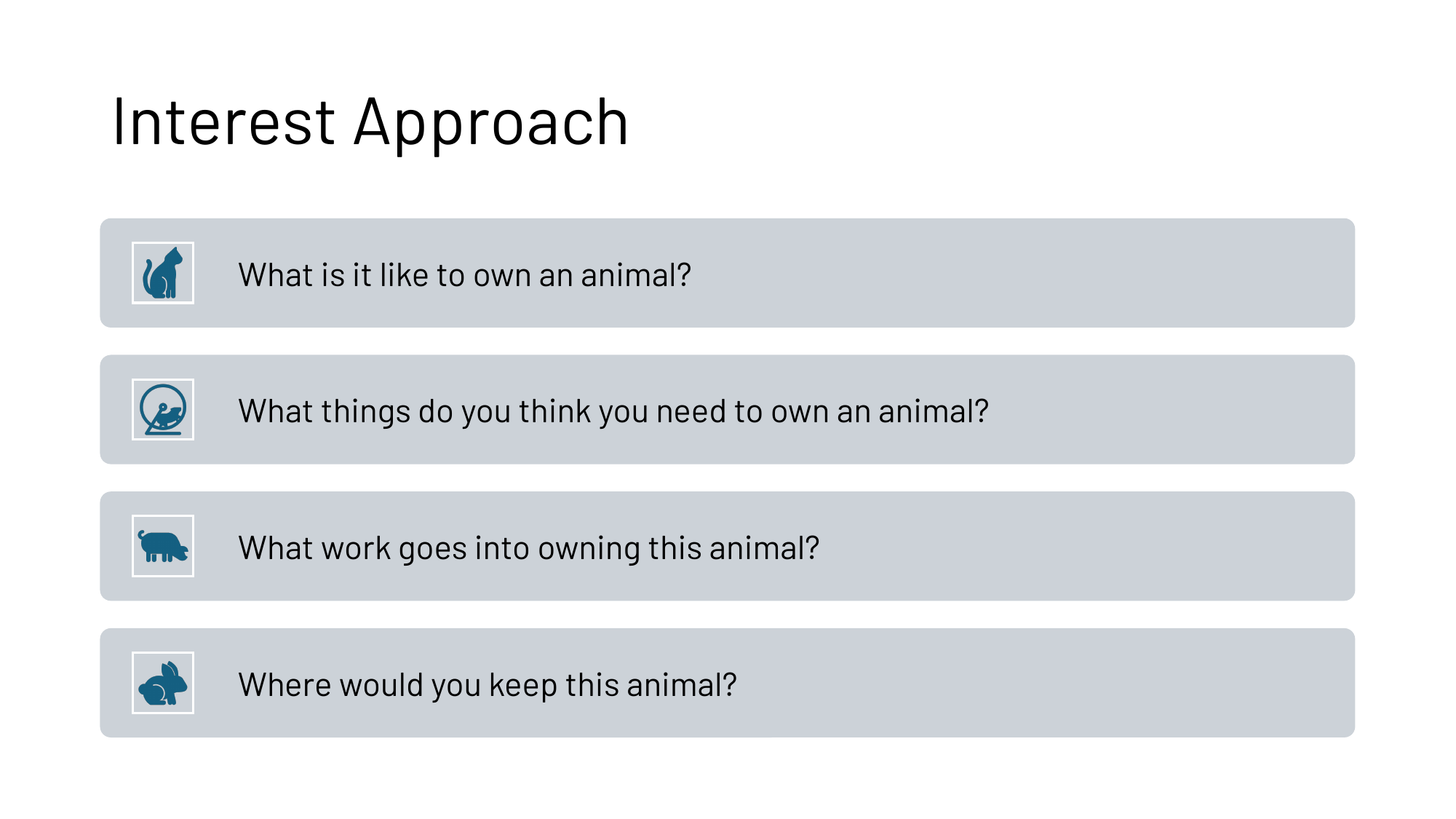

# Interest Approach
What is it like to own an animal?
What things do you think you need to own an animal?
What work goes into owning this animal?
Where would you keep this animal?